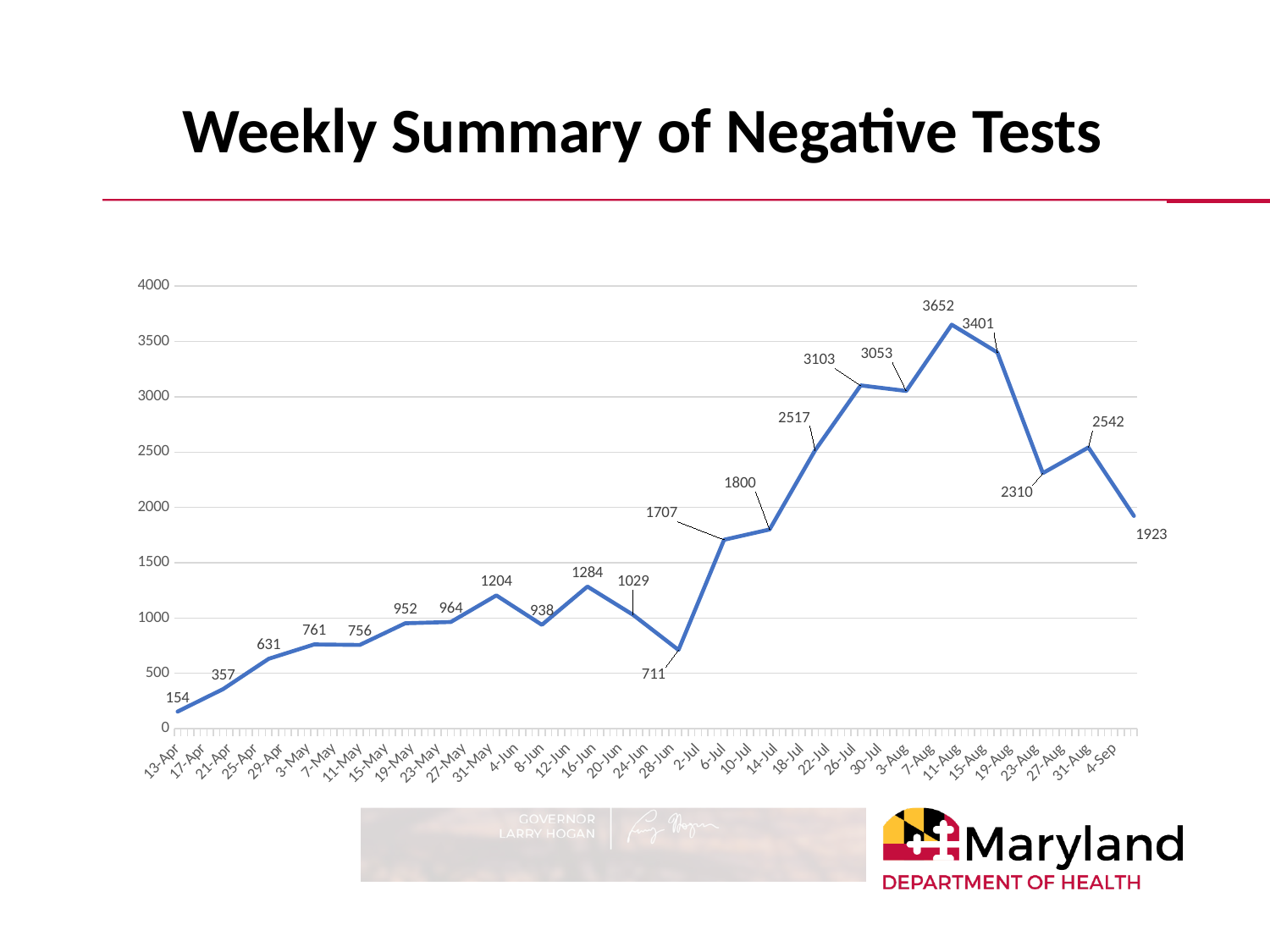

# Weekly Summary of Negative Tests

### Chart

| Category |  |
|---|---|
| 43934 | 154.0 |
| 43941 | 357.0 |
| 43948 | 631.0 |
| 43955 | 761.0 |
| 43962 | 756.0 |
| 43969 | 952.0 |
| 43976 | 964.0 |
| 43983 | 1204.0 |
| 43990 | 938.0 |
| 43997 | 1284.0 |
| 44004 | 1029.0 |
| 44011 | 711.0 |
| 44018 | 1707.0 |
| 44025 | 1800.0 |
| 44032 | 2517.0 |
| 44039 | 3103.0 |
| 44046 | 3053.0 |
| 44053 | 3652.0 |
| 44060 | 3401.0 |
| 44067 | 2310.0 |
| 44074 | 2542.0 |
| 44081 | 1923.0 |